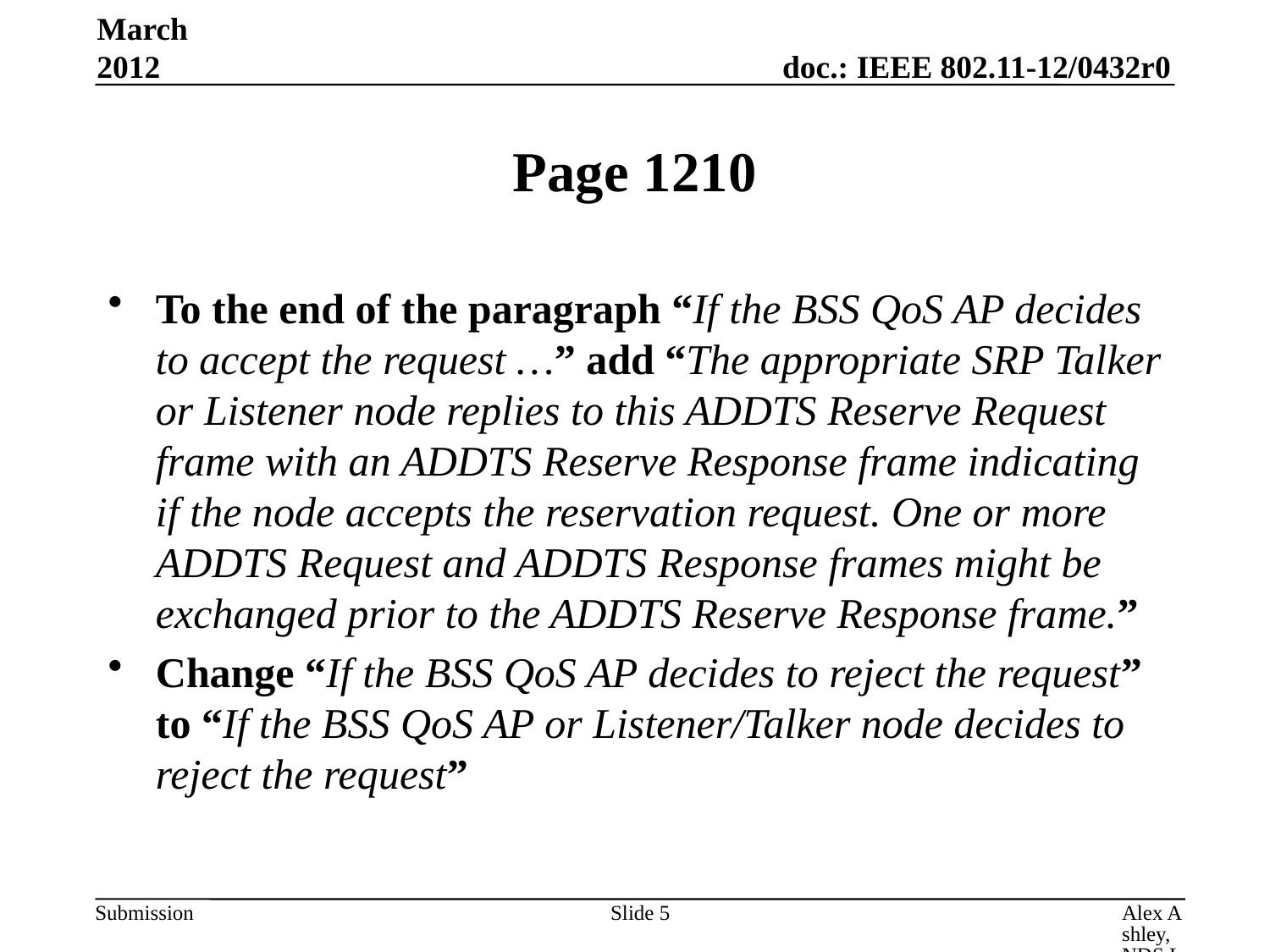

March 2012
# Page 1210
To the end of the paragraph “If the BSS QoS AP decides to accept the request …” add “The appropriate SRP Talker or Listener node replies to this ADDTS Reserve Request frame with an ADDTS Reserve Response frame indicating if the node accepts the reservation request. One or more ADDTS Request and ADDTS Response frames might be exchanged prior to the ADDTS Reserve Response frame.”
Change “If the BSS QoS AP decides to reject the request” to “If the BSS QoS AP or Listener/Talker node decides to reject the request”
Slide 5
Alex Ashley, NDS Ltd